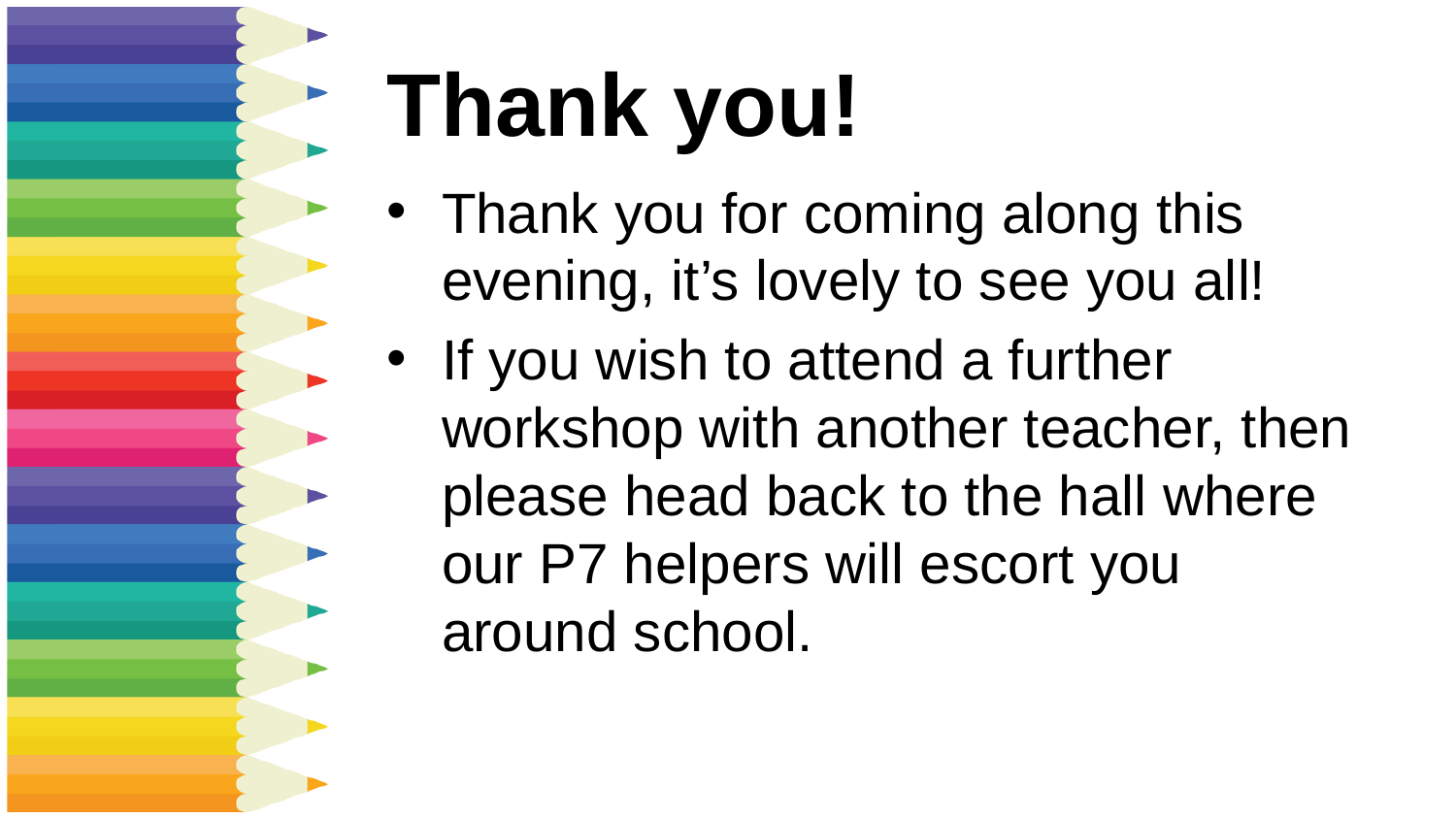

# Thank you!
Thank you for coming along this evening, it’s lovely to see you all!
If you wish to attend a further workshop with another teacher, then please head back to the hall where our P7 helpers will escort you around school.